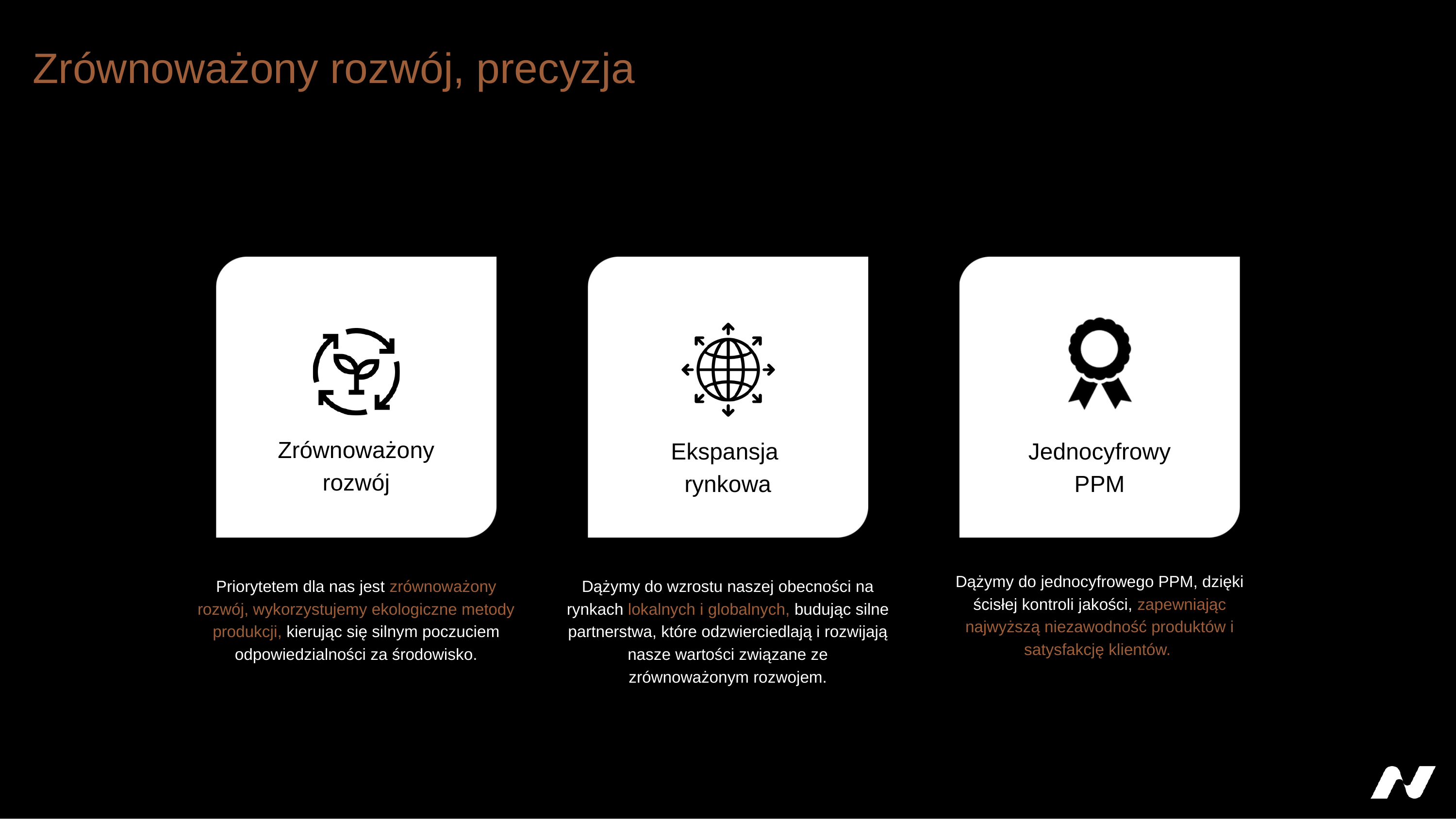

Zrównoważony rozwój, precyzja

Zrównoważony rozwój
Ekspansja
rynkowa
Jednocyfrowy
PPM
Dążymy do jednocyfrowego PPM, dzięki ścisłej kontroli jakości, zapewniając najwyższą niezawodność produktów i satysfakcję klientów.
Priorytetem dla nas jest zrównoważony rozwój, wykorzystujemy ekologiczne metody produkcji, kierując się silnym poczuciem odpowiedzialności za środowisko.
Dążymy do wzrostu naszej obecności na rynkach lokalnych i globalnych, budując silne partnerstwa, które odzwierciedlają i rozwijają nasze wartości związane ze zrównoważonym rozwojem.